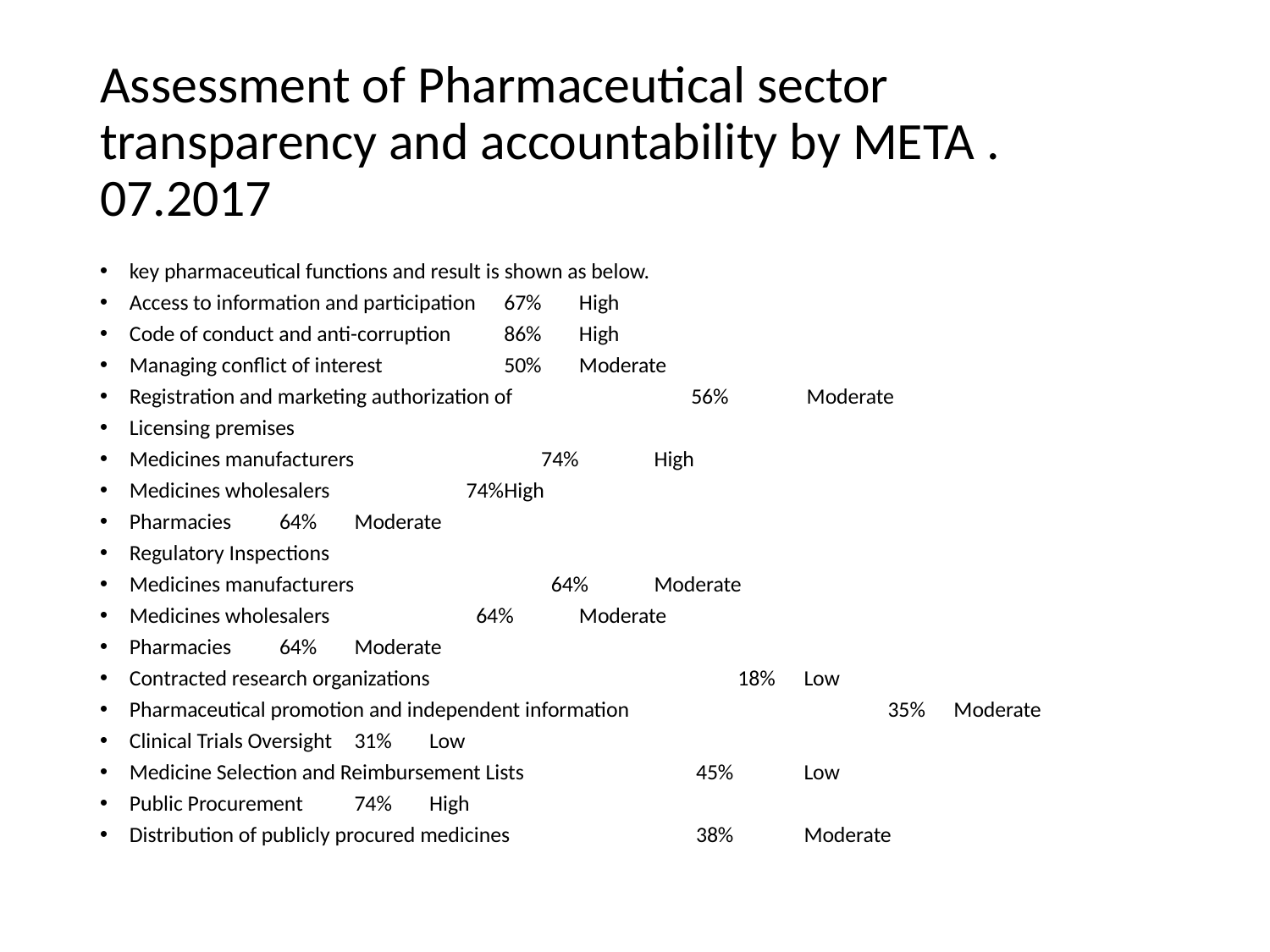

# Assessment of Pharmaceutical sector transparency and accountability by META . 07.2017
key pharmaceutical functions and result is shown as below.
Access to information and participation 				67%	High
Code of conduct and anti-corruption 				86%	High
Managing conflict of interest		  			50% 	Moderate
Registration and marketing authorization of			                       56%                Moderate
Licensing premises
Medicines manufacturers				                       74% 	High
Medicines wholesalers					                       74%	High
Pharmacies 						64% 	Moderate
Regulatory Inspections
Medicines manufacturers				                         64% 	Moderate
Medicines wholesalers					                         64%	Moderate
Pharmacies						64% 	Moderate
Contracted research organizations			                                                18%	Low
Pharmaceutical promotion and independent information	                                                35%	Moderate
Clinical Trials Oversight						31% 	Low
Medicine Selection and Reimbursement Lists			                        45%	Low
Public Procurement						74%	High
Distribution of publicly procured medicines			                        38%	Moderate